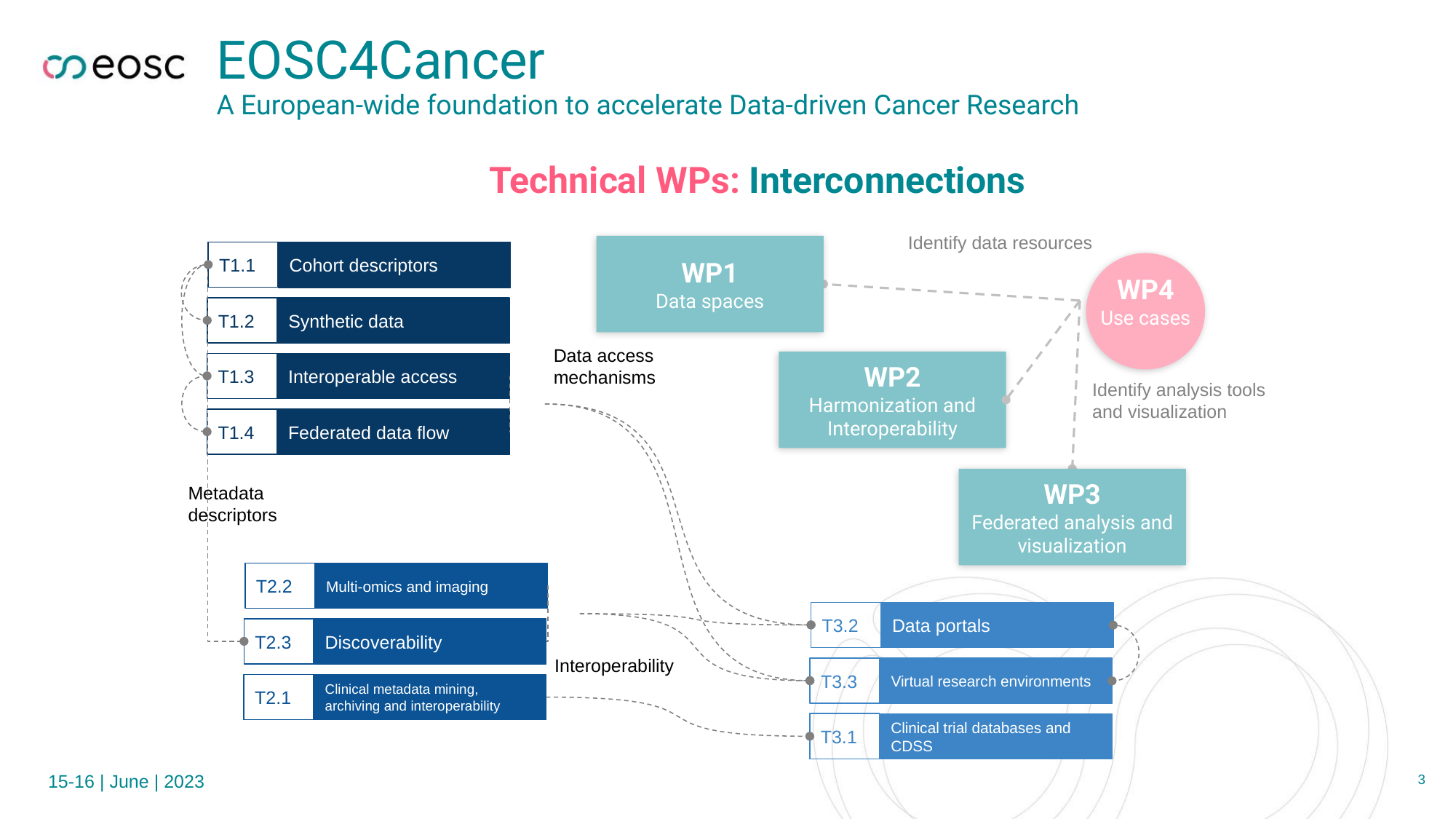

# EOSC4Cancer
A European-wide foundation to accelerate Data-driven Cancer Research
Technical WPs: Interconnections
Identify data resources

WP1
Data spaces
T1.1
Cohort descriptors

WP4
Use cases
T1.2
Synthetic data
Data access
mechanisms
WP2
Harmonization and Interoperability
T1.3
Interoperable access
Identify analysis tools and visualization

T1.4
Federated data flow
WP3
Federated analysis and visualization
Metadata descriptors
T2.2
Multi-omics and imaging
T3.2

Data portals
T2.3
Discoverability
Interoperability
T3.3
Virtual research environments
T2.1
Clinical metadata mining, archiving and interoperability
T3.1
Clinical trial databases and CDSS
15-16 | June | 2023
3
3